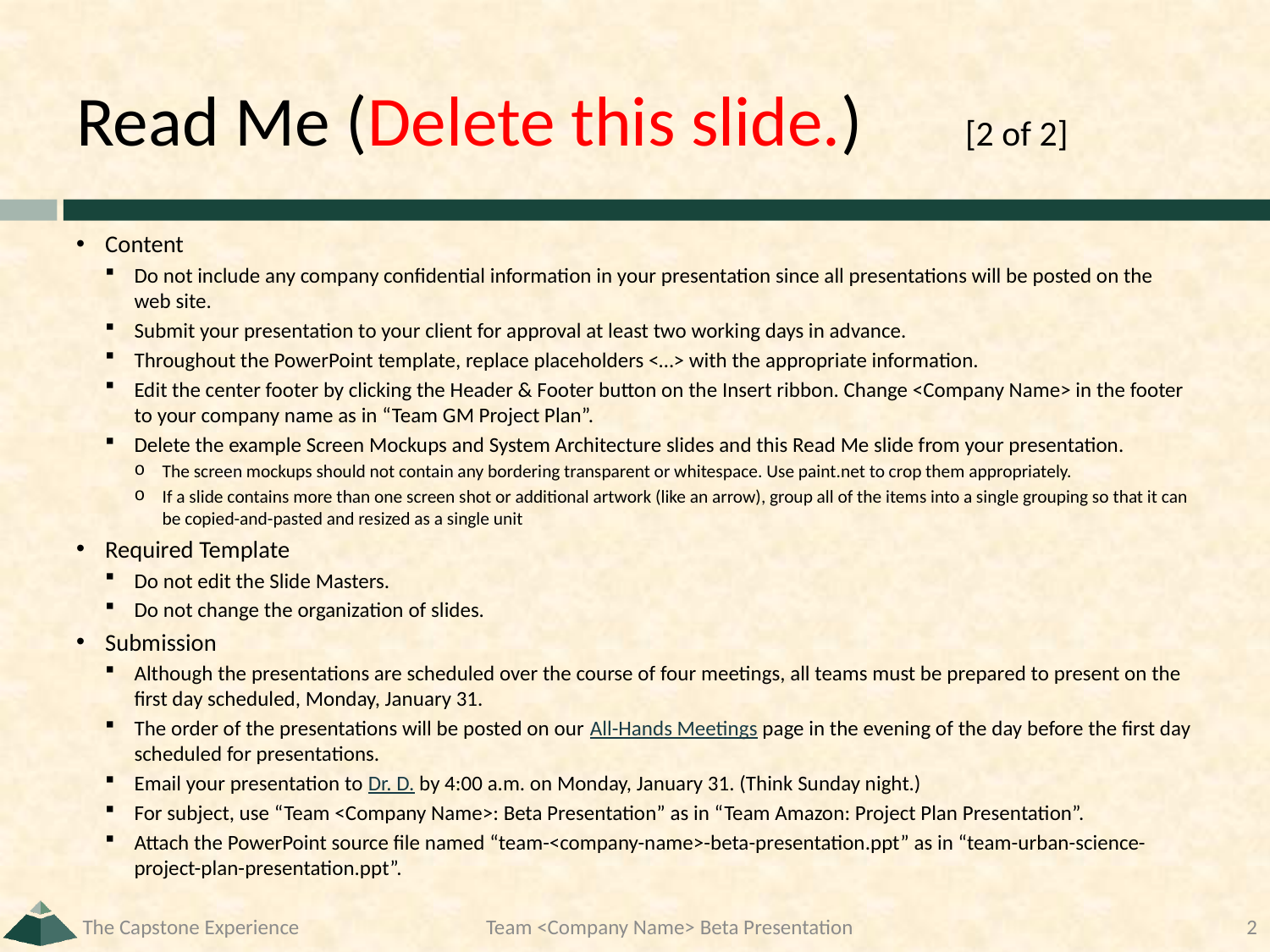

# Read Me (Delete this slide.)	[2 of 2]
Content
Do not include any company confidential information in your presentation since all presentations will be posted on the web site.
Submit your presentation to your client for approval at least two working days in advance.
Throughout the PowerPoint template, replace placeholders <…> with the appropriate information.
Edit the center footer by clicking the Header & Footer button on the Insert ribbon. Change <Company Name> in the footer to your company name as in “Team GM Project Plan”.
Delete the example Screen Mockups and System Architecture slides and this Read Me slide from your presentation.
The screen mockups should not contain any bordering transparent or whitespace. Use paint.net to crop them appropriately.
If a slide contains more than one screen shot or additional artwork (like an arrow), group all of the items into a single grouping so that it can be copied-and-pasted and resized as a single unit
Required Template
Do not edit the Slide Masters.
Do not change the organization of slides.
Submission
Although the presentations are scheduled over the course of four meetings, all teams must be prepared to present on the first day scheduled, Monday, January 31.
The order of the presentations will be posted on our All-Hands Meetings page in the evening of the day before the first day scheduled for presentations.
Email your presentation to Dr. D. by 4:00 a.m. on Monday, January 31. (Think Sunday night.)
For subject, use “Team <Company Name>: Beta Presentation” as in “Team Amazon: Project Plan Presentation”.
Attach the PowerPoint source file named “team-<company-name>-beta-presentation.ppt” as in “team-urban-science-project-plan-presentation.ppt”.
The Capstone Experience
Team <Company Name> Beta Presentation
2